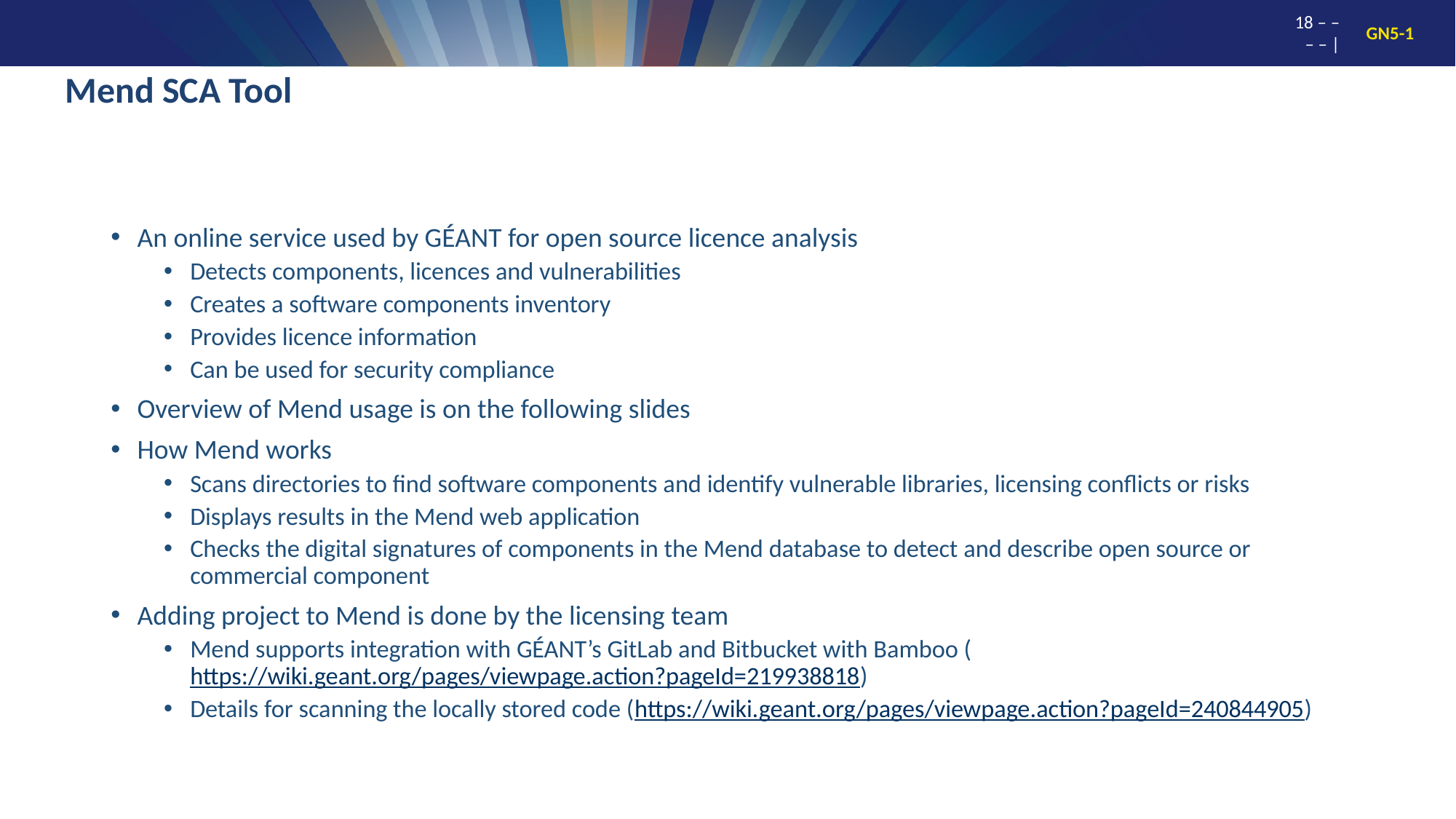

# Mend SCA Tool
An online service used by GÉANT for open source licence analysis
Detects components, licences and vulnerabilities
Creates a software components inventory
Provides licence information
Can be used for security compliance
Overview of Mend usage is on the following slides
How Mend works
Scans directories to find software components and identify vulnerable libraries, licensing conflicts or risks
Displays results in the Mend web application
Checks the digital signatures of components in the Mend database to detect and describe open source or commercial component
Adding project to Mend is done by the licensing team
Mend supports integration with GÉANT’s GitLab and Bitbucket with Bamboo (https://wiki.geant.org/pages/viewpage.action?pageId=219938818)
Details for scanning the locally stored code (https://wiki.geant.org/pages/viewpage.action?pageId=240844905)
18